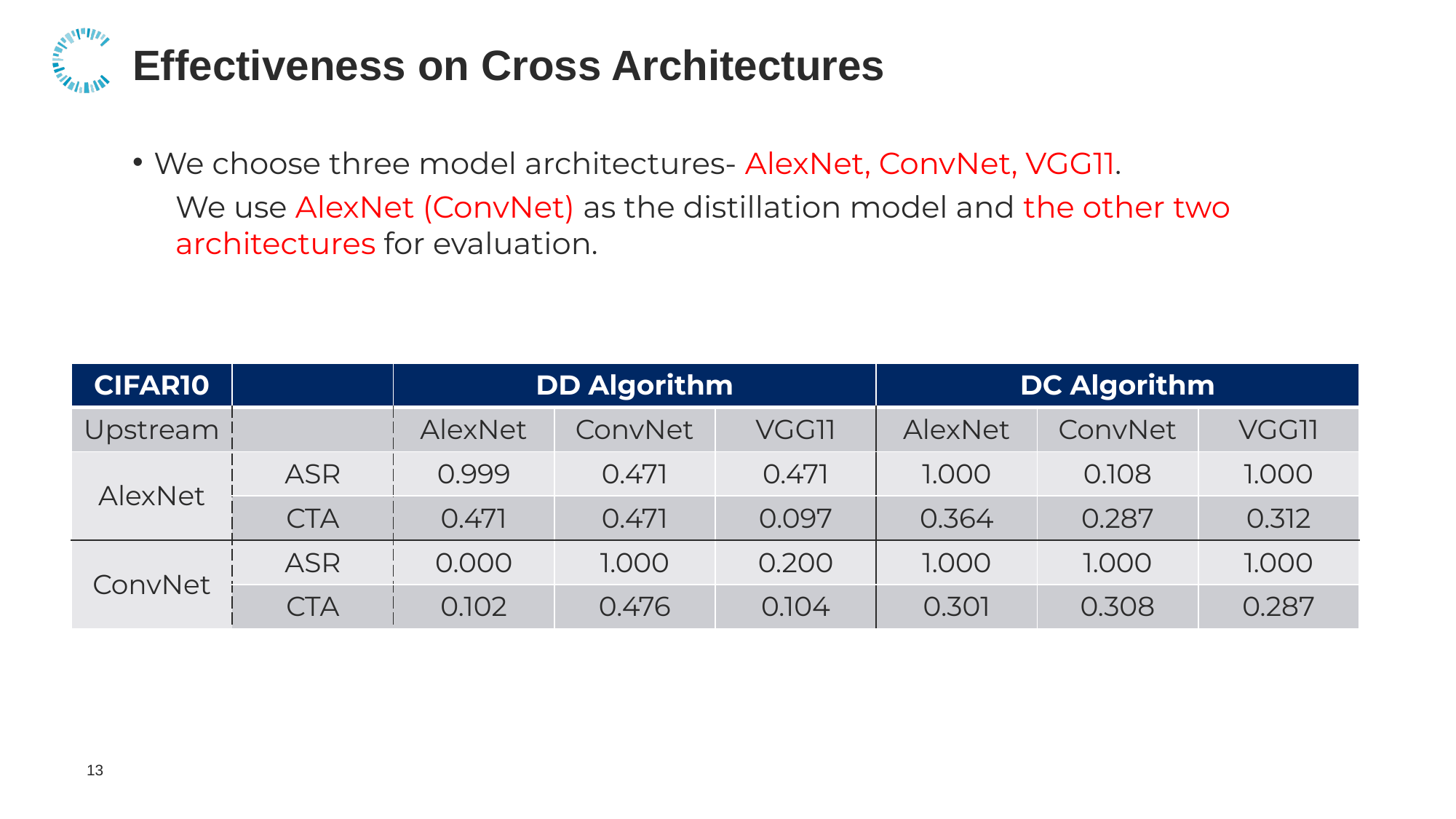

# Effectiveness on Cross Architectures
We choose three model architectures- AlexNet, ConvNet, VGG11.
We use AlexNet (ConvNet) as the distillation model and the other two architectures for evaluation.
| CIFAR10 |  | DD Algorithm |  |  | DC Algorithm |  |  |
| --- | --- | --- | --- | --- | --- | --- | --- |
| Upstream |  | AlexNet | ConvNet | VGG11 | AlexNet | ConvNet | VGG11 |
| AlexNet | ASR | 0.999 | 0.471 | 0.471 | 1.000 | 0.108 | 1.000 |
|  | CTA | 0.471 | 0.471 | 0.097 | 0.364 | 0.287 | 0.312 |
| ConvNet | ASR | 0.000 | 1.000 | 0.200 | 1.000 | 1.000 | 1.000 |
|  | CTA | 0.102 | 0.476 | 0.104 | 0.301 | 0.308 | 0.287 |
13